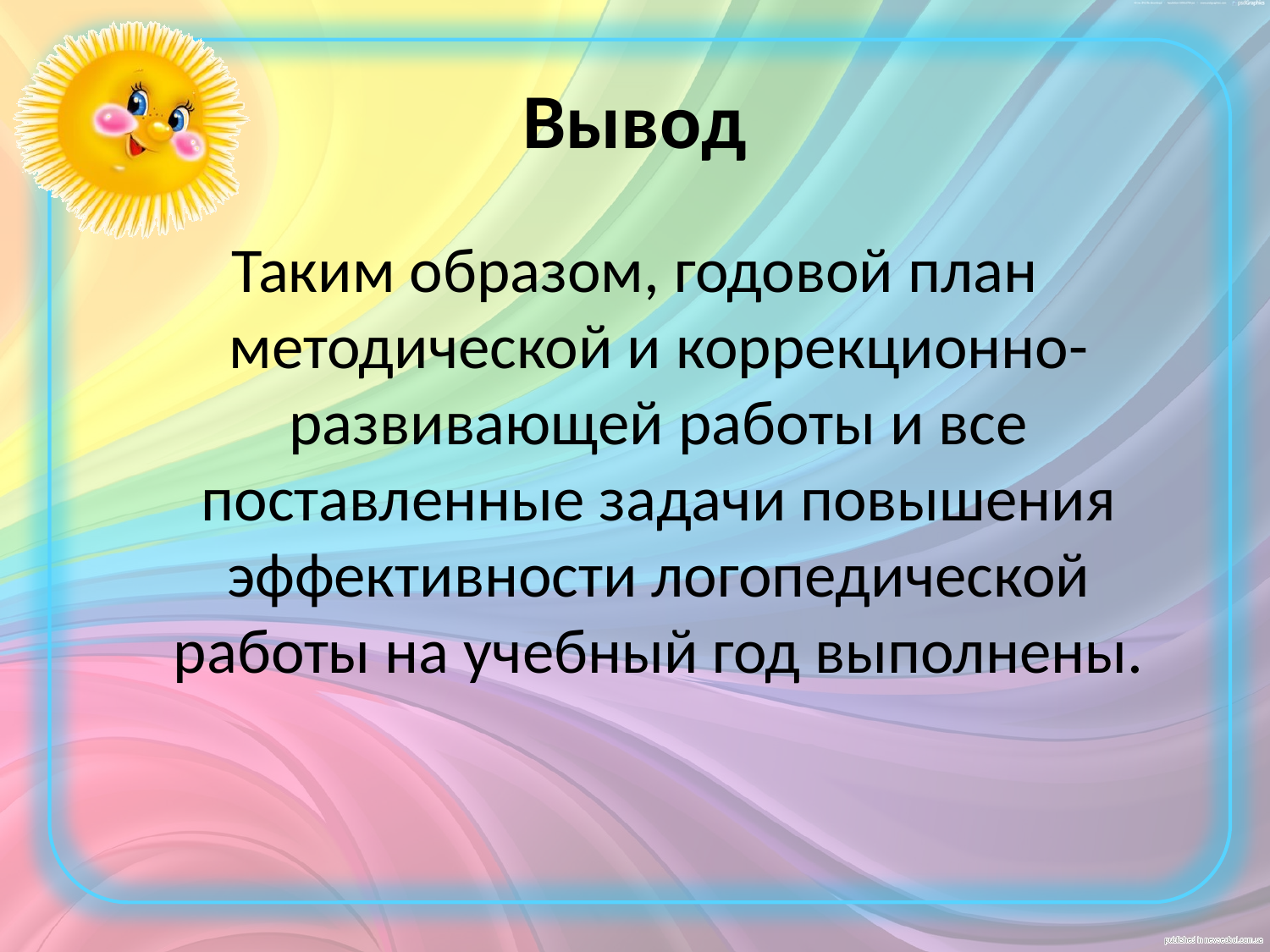

# Вывод
Таким образом, годовой план методической и коррекционно-развивающей работы и все поставленные задачи повышения эффективности логопедической работы на учебный год выполнены.